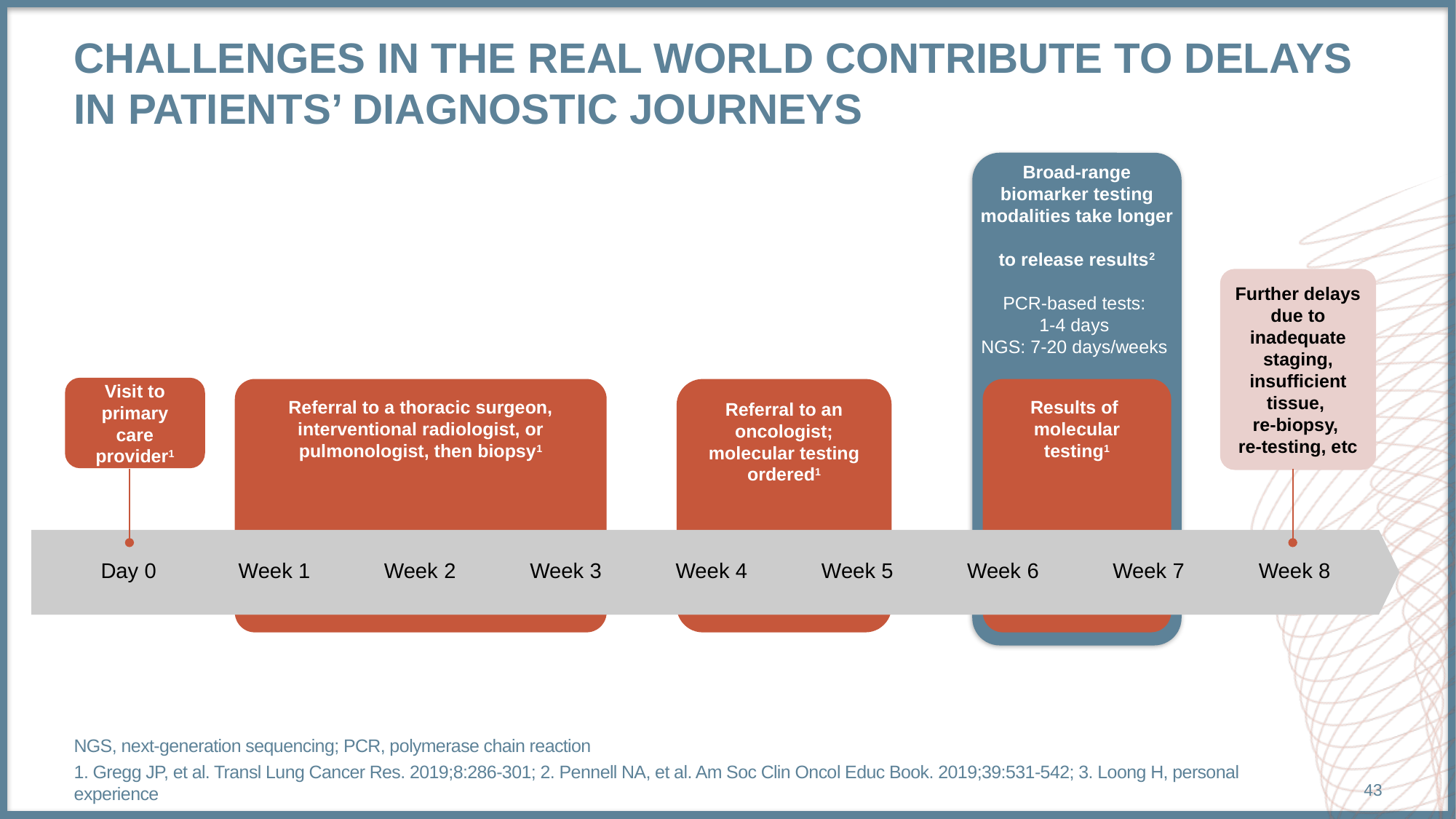

# Challenges in the real world contribute to delays in patients’ diagnostic journeys
Broad-range biomarker testing modalities take longer
to release results2
PCR-based tests:
1-4 days
NGS: 7-20 days/weeks
Further delays due to inadequate staging, insufficient tissue,
re-biopsy,
re-testing, etc
Visit to primary care provider1
Referral to a thoracic surgeon, interventional radiologist, or pulmonologist, then biopsy1
Referral to an oncologist; molecular testing ordered1
Results of
molecular testing1

Day 0
Week 1
Week 2
Week 3
Week 4
Week 5
Week 6
Week 7
Week 8
NGS, next-generation sequencing; PCR, polymerase chain reaction
1. Gregg JP, et al. Transl Lung Cancer Res. 2019;8:286-301; 2. Pennell NA, et al. Am Soc Clin Oncol Educ Book. 2019;39:531-542; 3. Loong H, personal experience
43